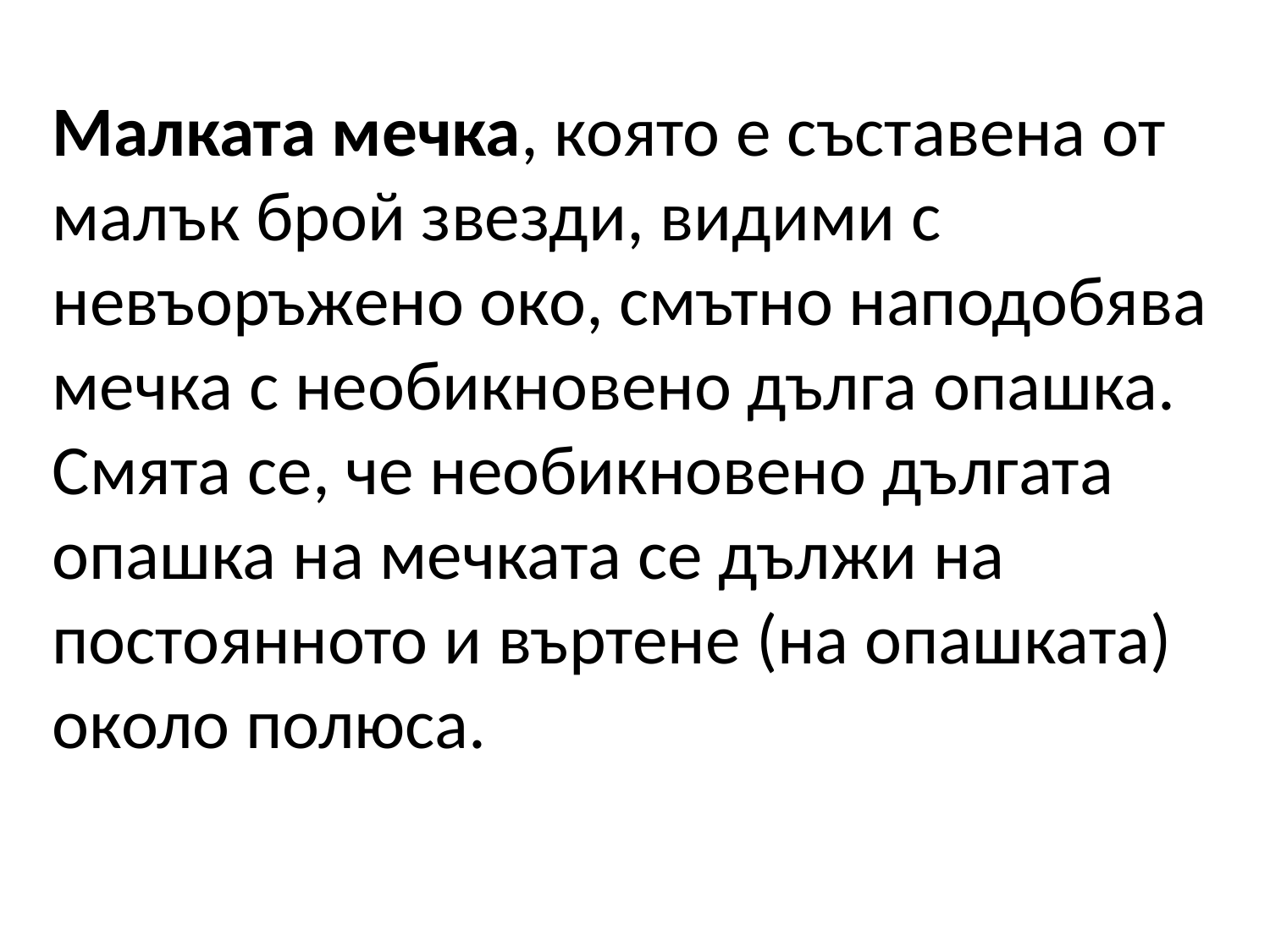

Малката мечка, която е съставена от малък брой звезди, видими с невъоръжено око, смътно наподобява мечка с необикновено дълга опашка.  Смята се, че необикновено дългата опашка на мечката се дължи на постоянното и въртене (на опашката) около полюса.